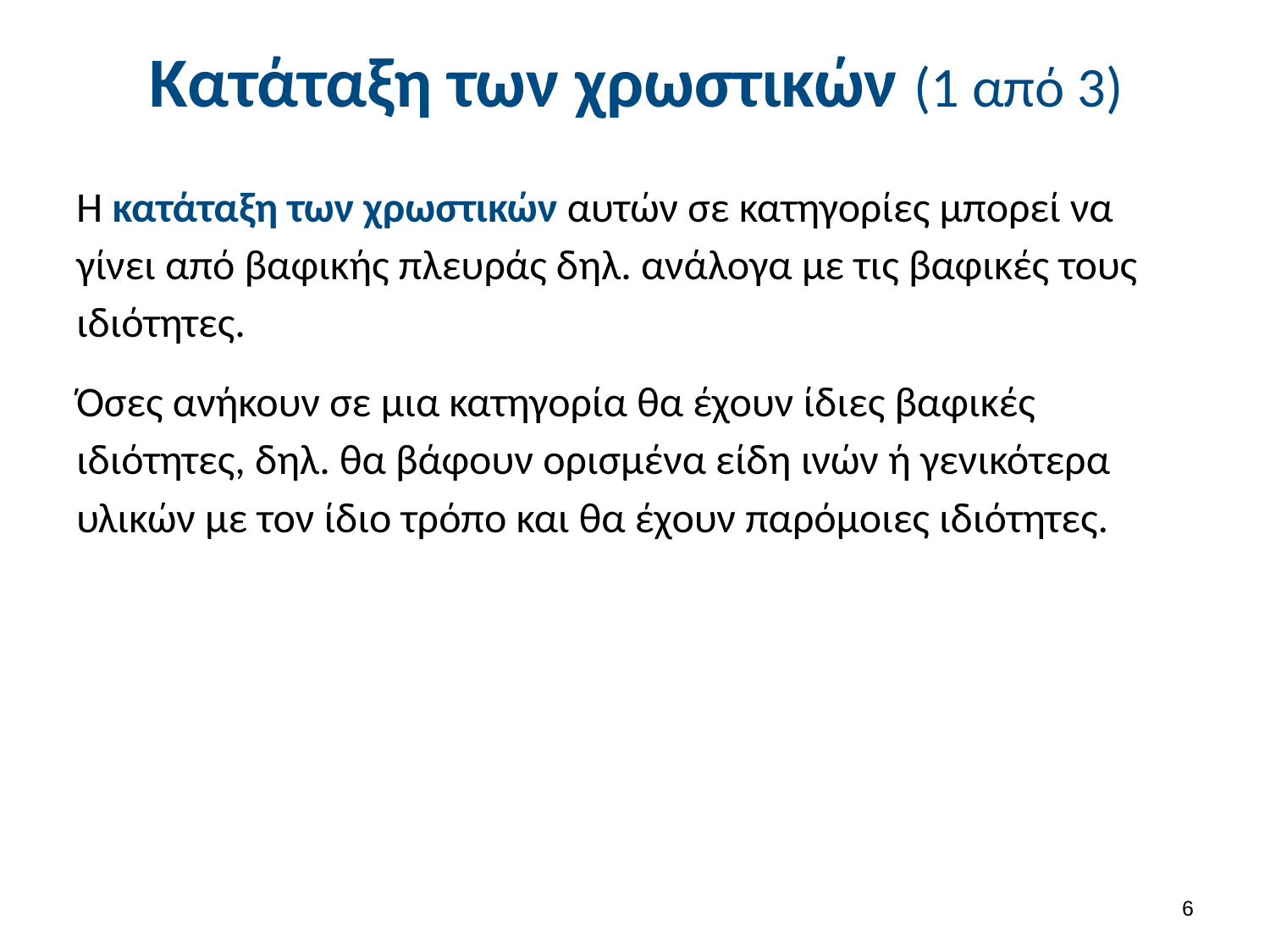

Κατάταξη των χρωστικών (1 από 3)
Η κατάταξη των χρωστικών αυτών σε κατηγορίες μπορεί να γίνει από βαφικής πλευράς δηλ. ανάλογα με τις βαφικές τους ιδιότητες.
Όσες ανήκουν σε μια κατηγορία θα έχουν ίδιες βαφικές ιδιότητες, δηλ. θα βάφουν ορισμένα είδη ινών ή γενικότερα υλικών με τον ίδιο τρόπο και θα έχουν παρόμοιες ιδιότητες.
6